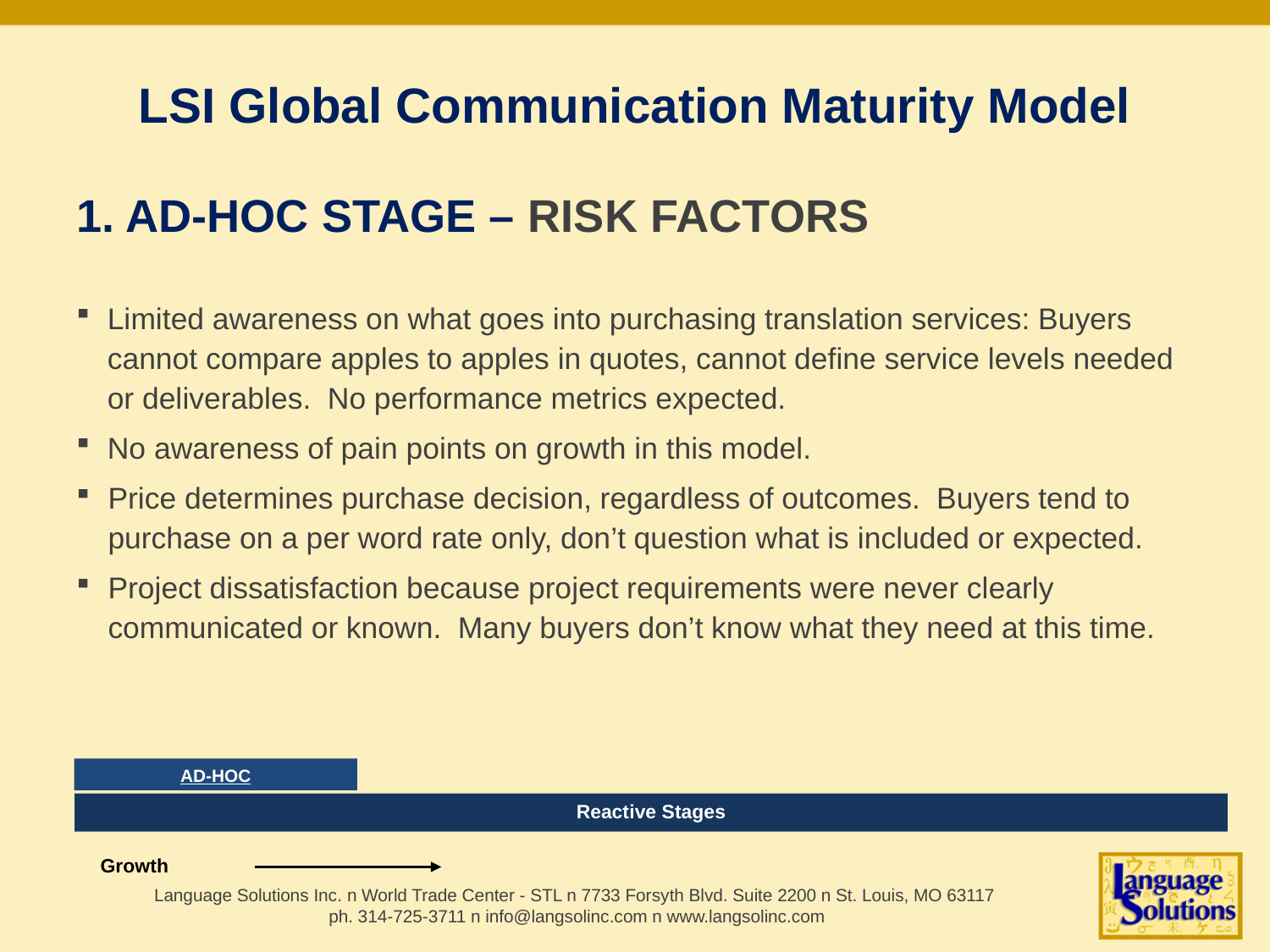

# LSI Global Communication Maturity Model

1. AD-HOC STAGE – RISK FACTORS
Limited awareness on what goes into purchasing translation services: Buyers cannot compare apples to apples in quotes, cannot define service levels needed or deliverables.  No performance metrics expected.
No awareness of pain points on growth in this model.
Price determines purchase decision, regardless of outcomes.  Buyers tend to purchase on a per word rate only, don’t question what is included or expected.
Project dissatisfaction because project requirements were never clearly communicated or known.  Many buyers don’t know what they need at this time.

AD-HOC

Reactive Stages
Growth
Language Solutions Inc. n World Trade Center - STL n 7733 Forsyth Blvd. Suite 2200 n St. Louis, MO 63117
ph. 314-725-3711 n info@langsolinc.com n www.langsolinc.com